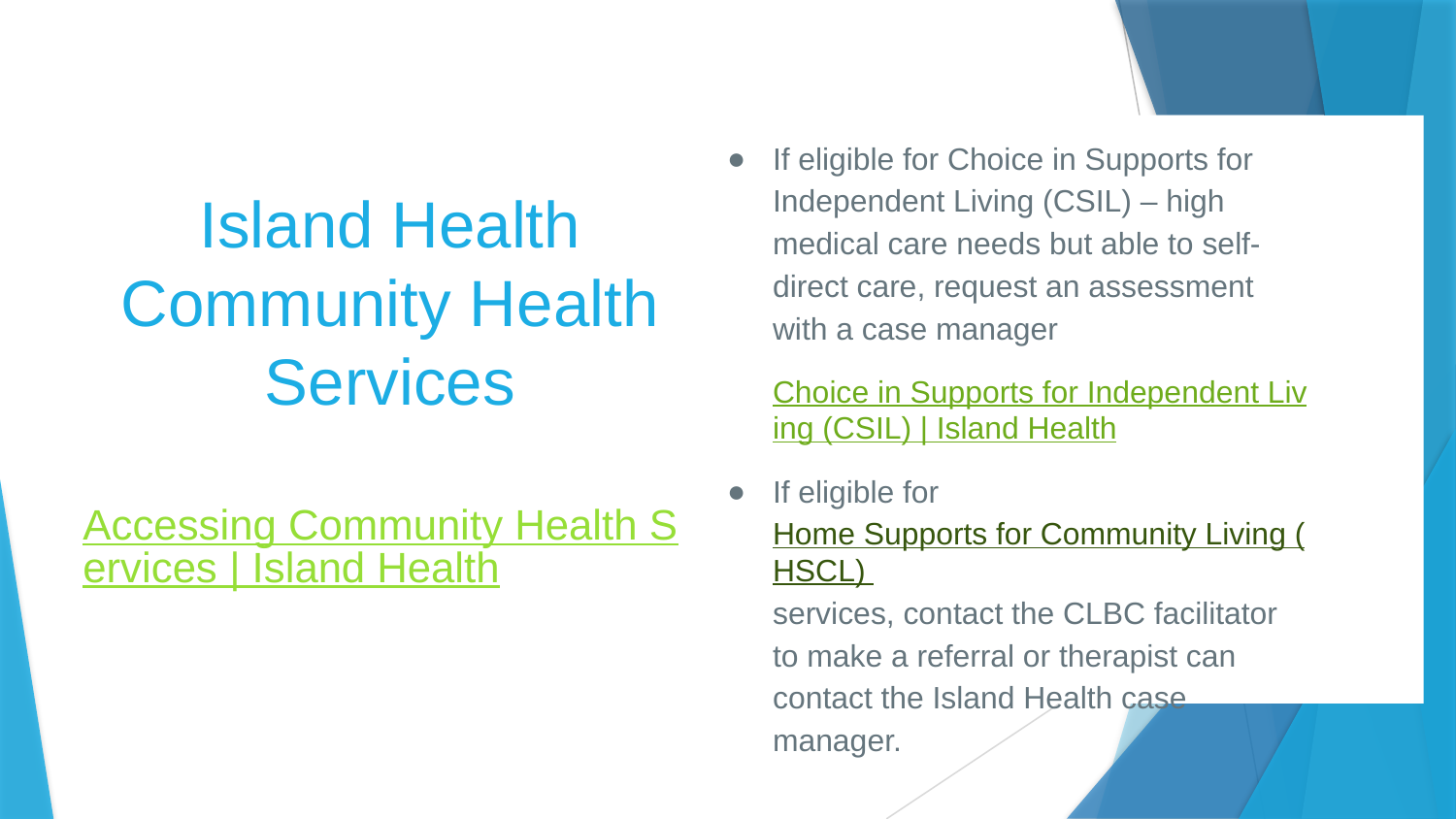

If eligible for Choice in Supports for Independent Living (CSIL) – high medical care needs but able to self-direct care, request an assessment with a case manager
Choice in Supports for Independent Living (CSIL) | Island Health
If eligible for Home Supports for Community Living (HSCL) services, contact the CLBC facilitator to make a referral or therapist can contact the Island Health case manager.

# Island Health Community Health Services

Accessing Community Health Services | Island Health